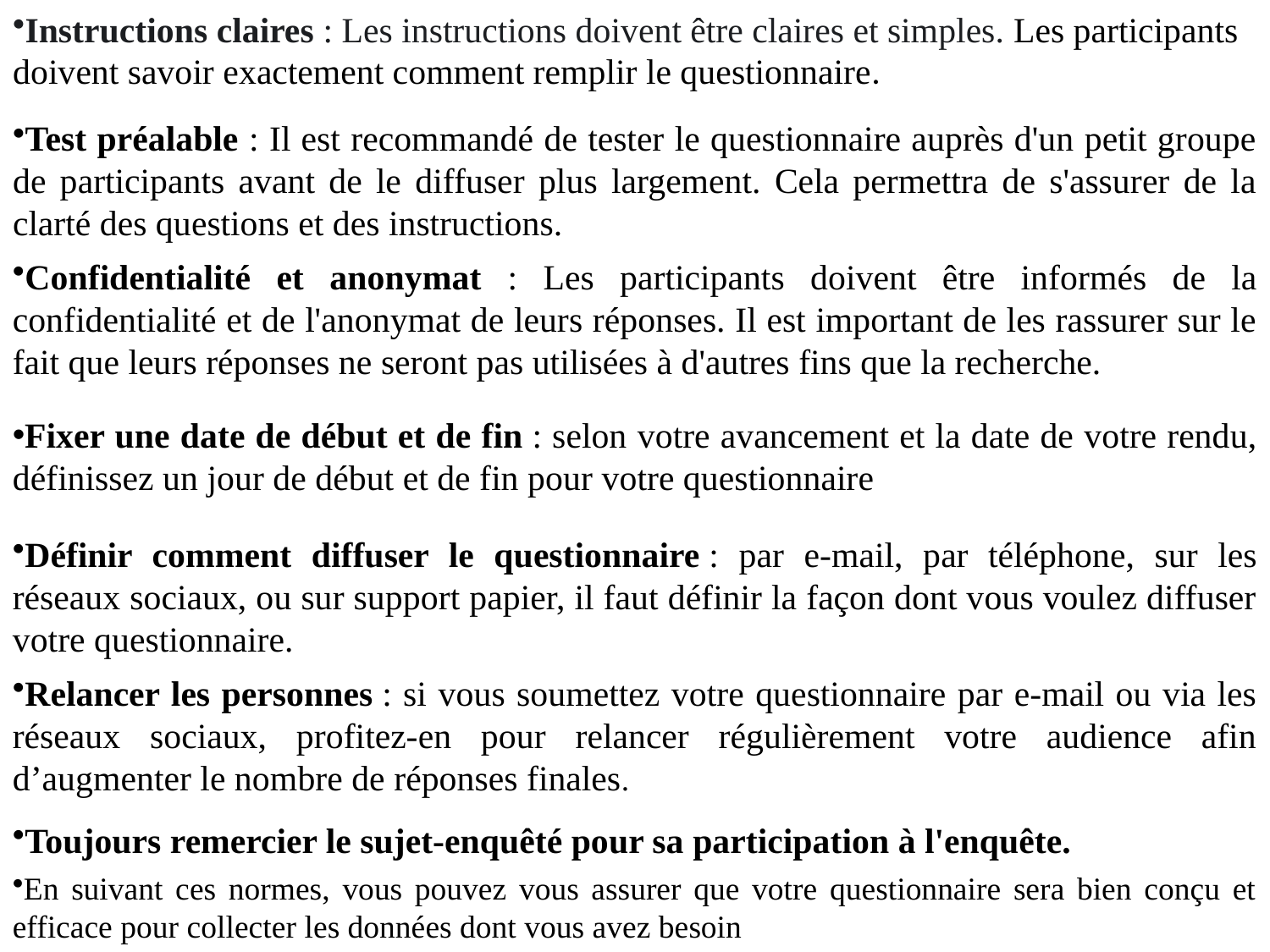

Instructions claires : Les instructions doivent être claires et simples. Les participants doivent savoir exactement comment remplir le questionnaire.

Test préalable : Il est recommandé de tester le questionnaire auprès d'un petit groupe de participants avant de le diffuser plus largement. Cela permettra de s'assurer de la clarté des questions et des instructions.
Confidentialité et anonymat : Les participants doivent être informés de la confidentialité et de l'anonymat de leurs réponses. Il est important de les rassurer sur le fait que leurs réponses ne seront pas utilisées à d'autres fins que la recherche.
Fixer une date de début et de fin : selon votre avancement et la date de votre rendu, définissez un jour de début et de fin pour votre questionnaire
Définir comment diffuser le questionnaire : par e-mail, par téléphone, sur les réseaux sociaux, ou sur support papier, il faut définir la façon dont vous voulez diffuser votre questionnaire.
Relancer les personnes : si vous soumettez votre questionnaire par e-mail ou via les réseaux sociaux, profitez-en pour relancer régulièrement votre audience afin d’augmenter le nombre de réponses finales.

Toujours remercier le sujet-enquêté pour sa participation à l'enquête.
En suivant ces normes, vous pouvez vous assurer que votre questionnaire sera bien conçu et efficace pour collecter les données dont vous avez besoin